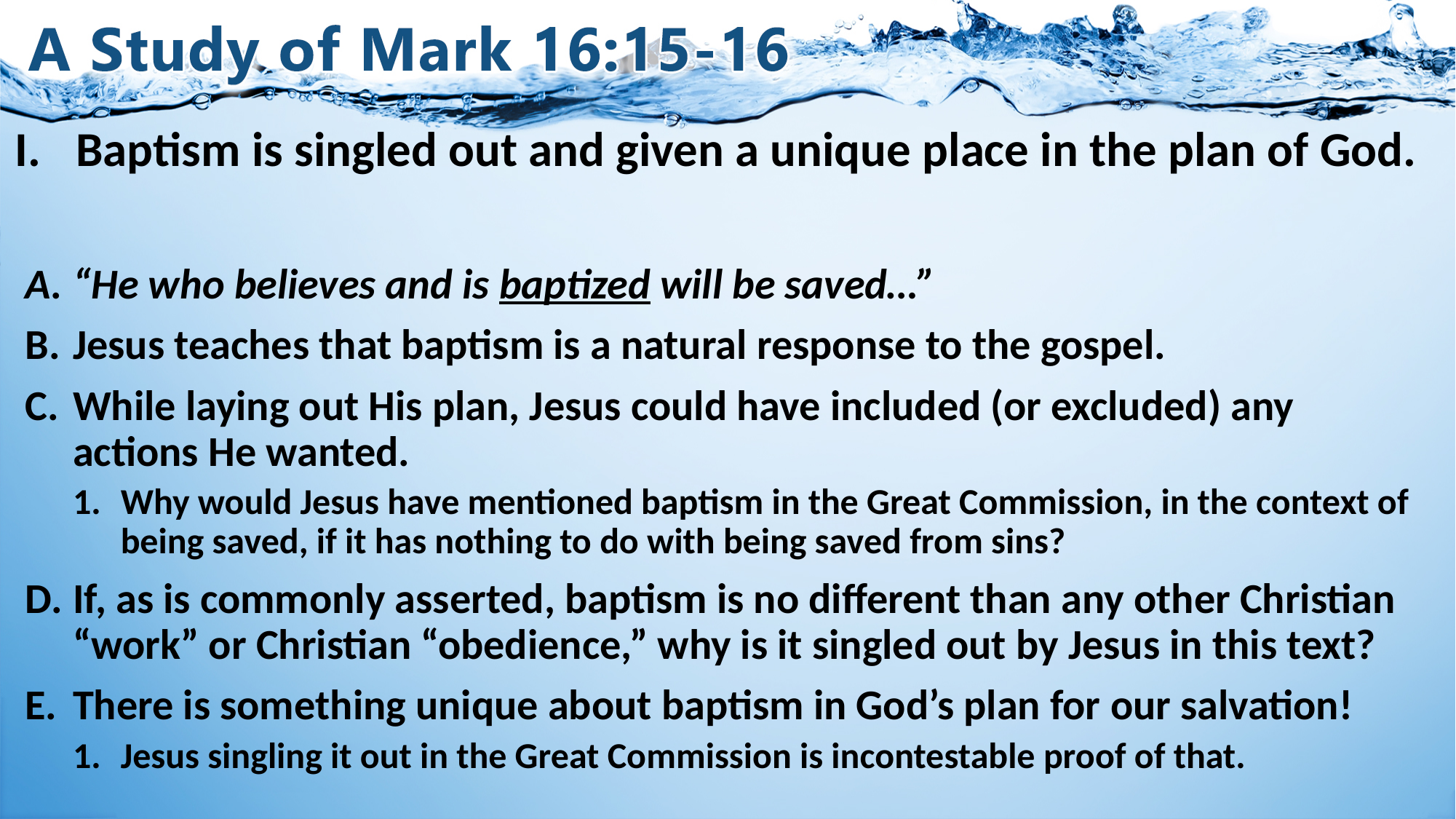

# I.	Baptism is singled out and given a unique place in the plan of God.
“He who believes and is baptized will be saved…”
Jesus teaches that baptism is a natural response to the gospel.
While laying out His plan, Jesus could have included (or excluded) any actions He wanted.
Why would Jesus have mentioned baptism in the Great Commission, in the context of being saved, if it has nothing to do with being saved from sins?
If, as is commonly asserted, baptism is no different than any other Christian “work” or Christian “obedience,” why is it singled out by Jesus in this text?
There is something unique about baptism in God’s plan for our salvation!
Jesus singling it out in the Great Commission is incontestable proof of that.